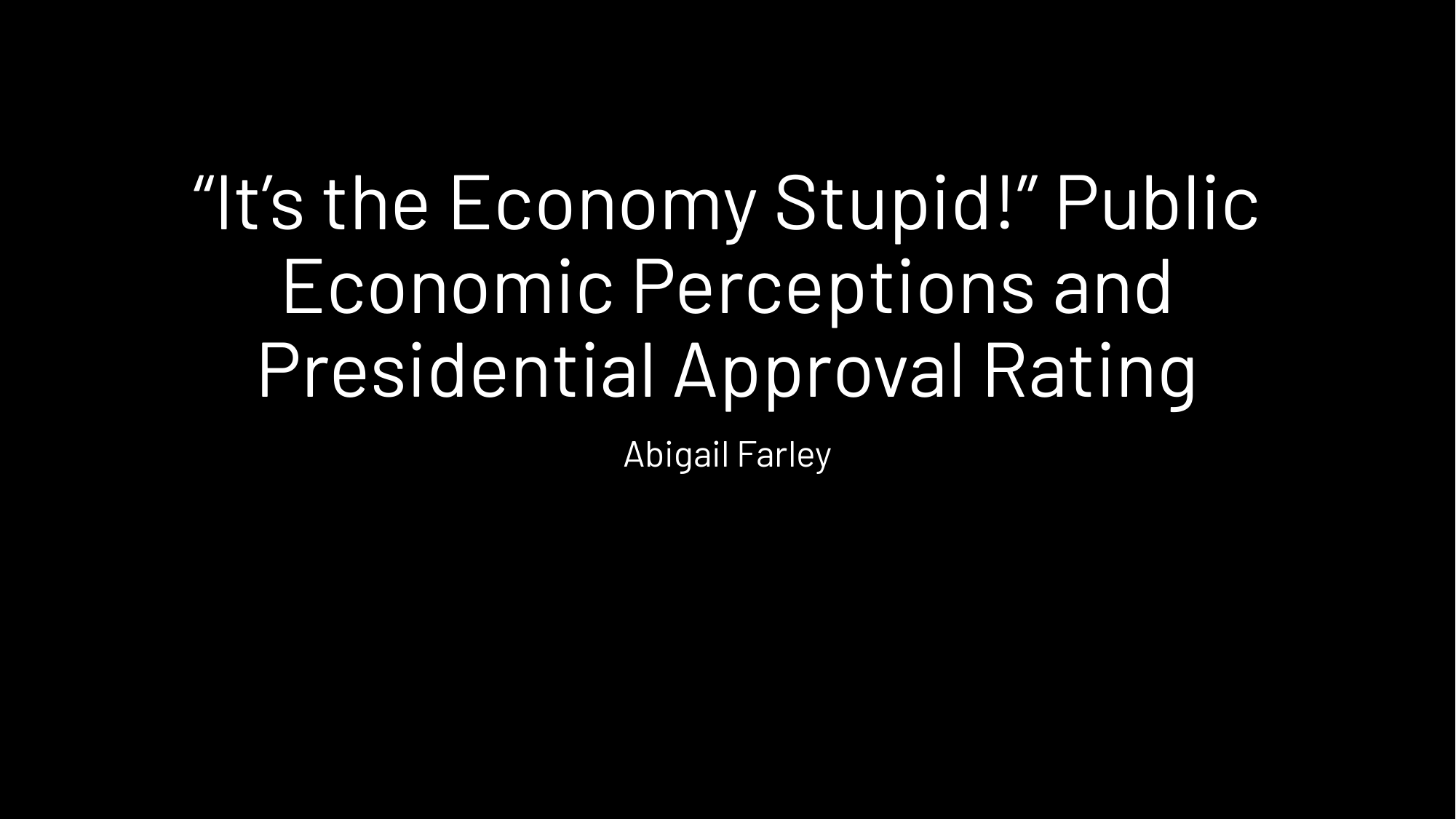

# “It’s the Economy Stupid!” Public Economic Perceptions and Presidential Approval Rating
Abigail Farley